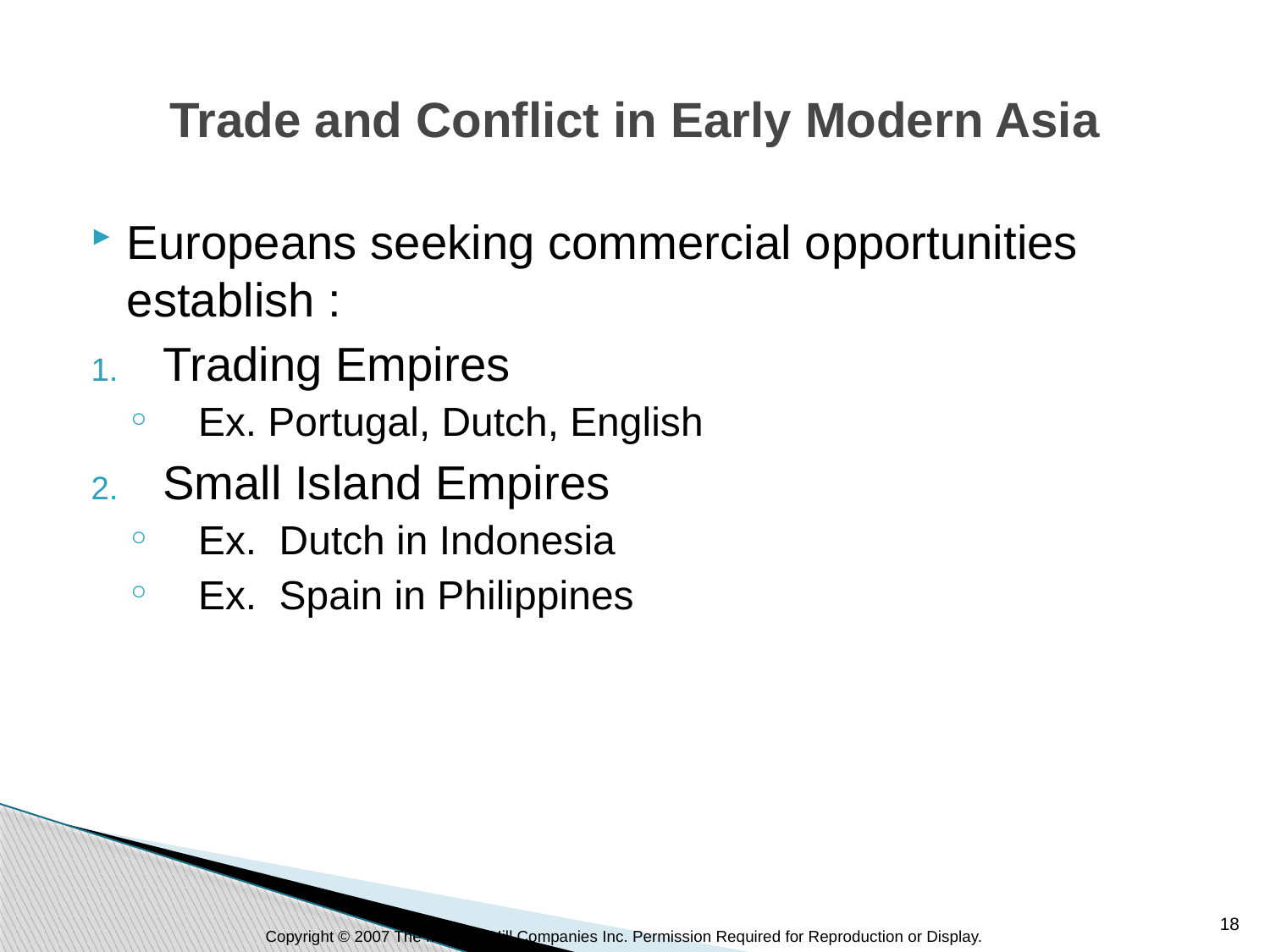

# Trade and Conflict in Early Modern Asia
Europeans seeking commercial opportunities establish :
Trading Empires
Ex. Portugal, Dutch, English
Small Island Empires
Ex.  Dutch in Indonesia
Ex.  Spain in Philippines

18